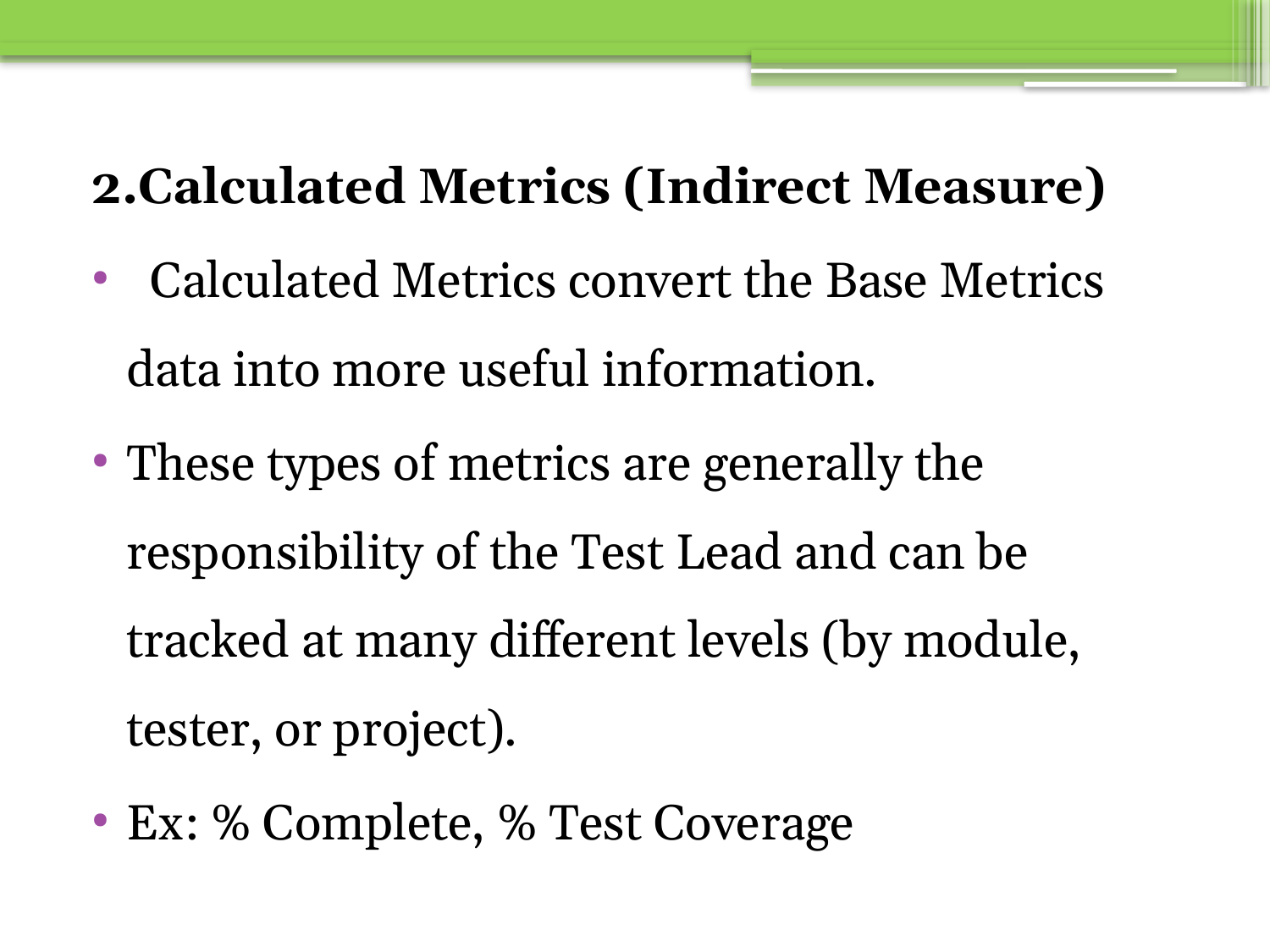

2.Calculated Metrics (Indirect Measure)
  Calculated Metrics convert the Base Metrics data into more useful information.
These types of metrics are generally the responsibility of the Test Lead and can be tracked at many different levels (by module, tester, or project).
Ex: % Complete, % Test Coverage

#